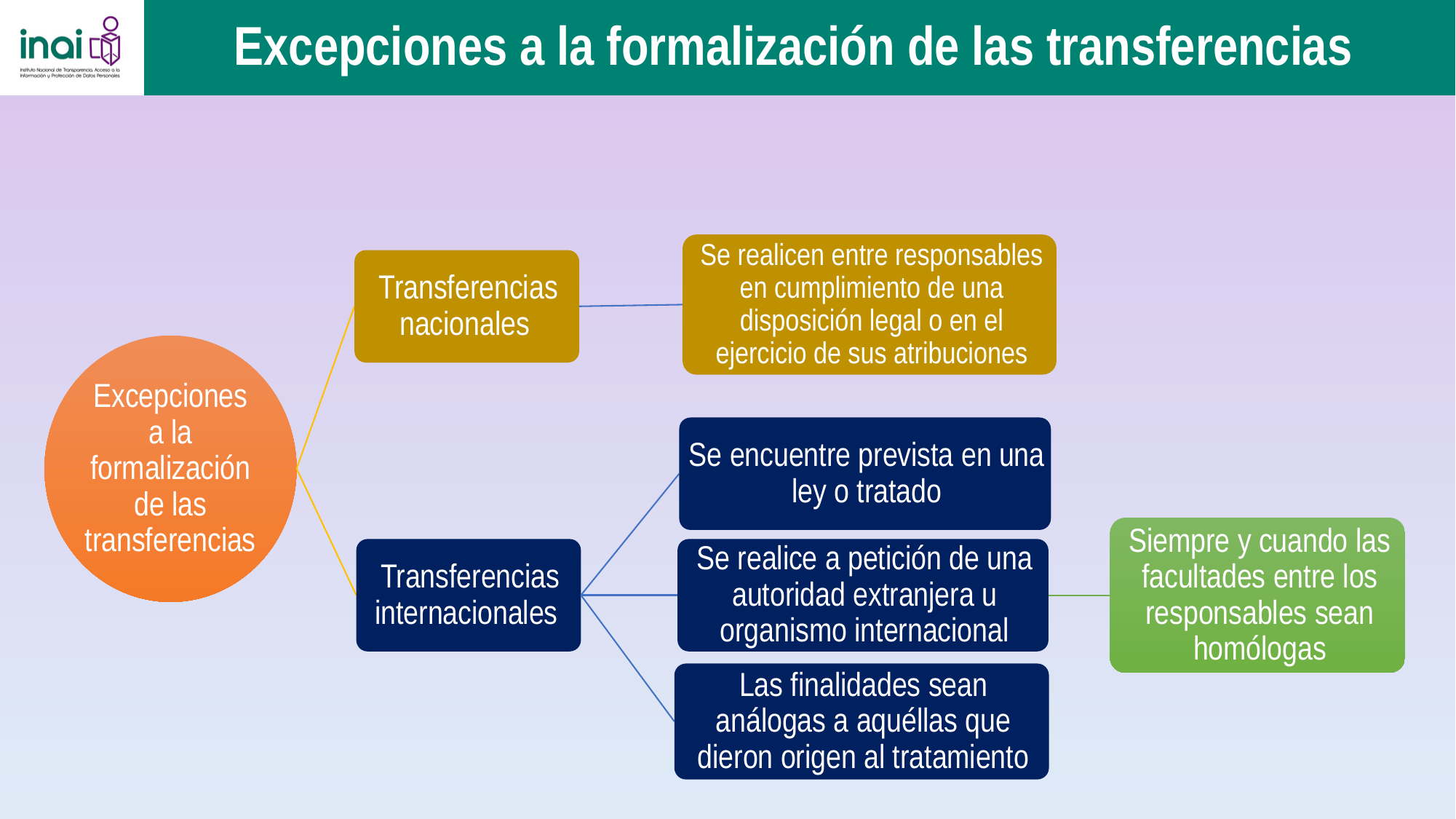

# Excepciones a la formalización de las transferencias
Excepciones a la formalización de las transferencias

Transferencias nacionales

Se realicen entre responsables en cumplimiento de una disposición legal o en el ejercicio de sus atribuciones

Transferencias internacionales

Se encuentre prevista en una ley o tratado

Se realice a petición de una autoridad extranjera u organismo internacional

Siempre y cuando las facultades entre los responsables sean homólogas

Las finalidades sean análogas a aquéllas que dieron origen al tratamiento